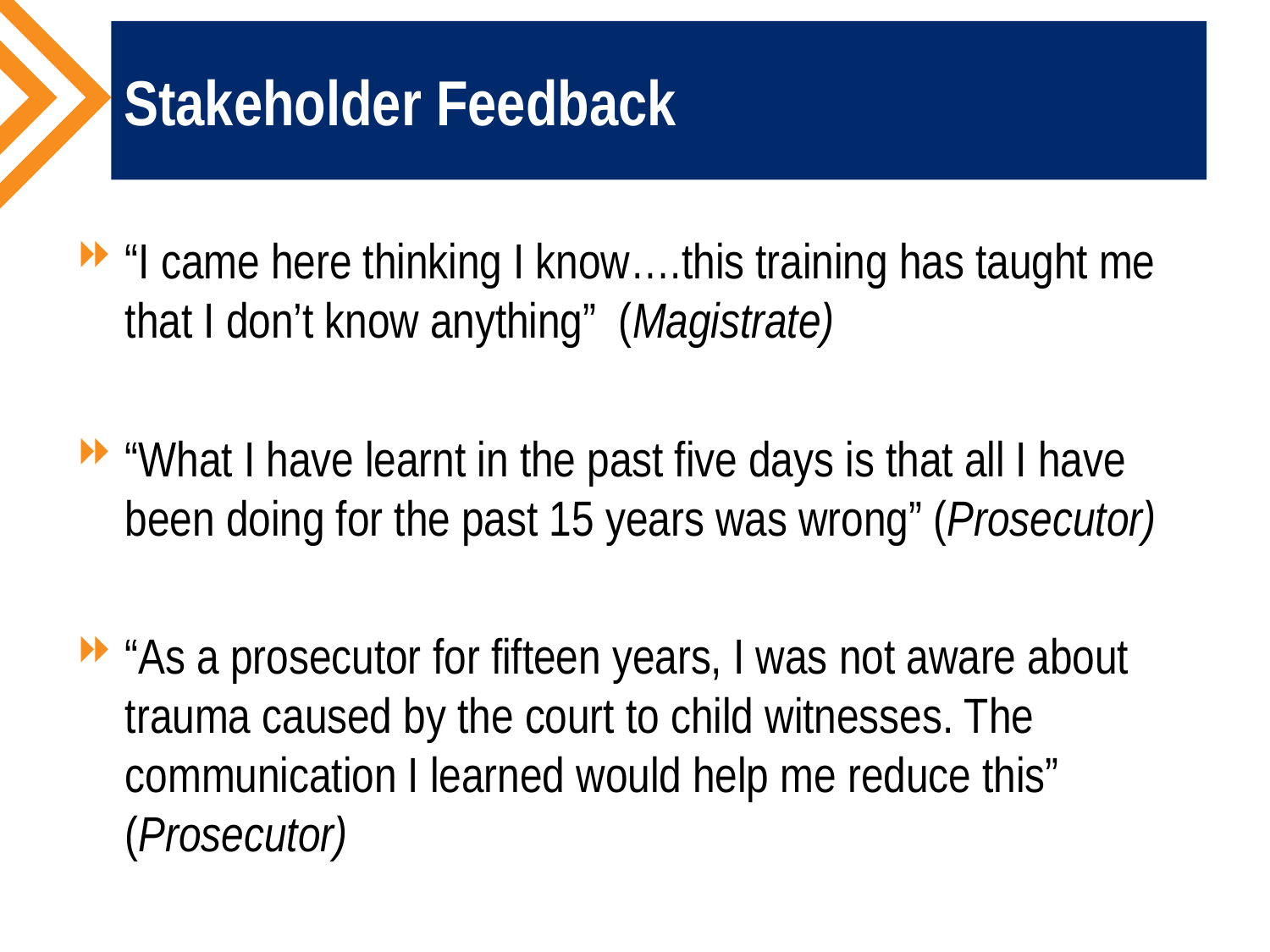

# Stakeholder Feedback
“I came here thinking I know….this training has taught me that I don’t know anything”  (Magistrate)

“What I have learnt in the past five days is that all I have been doing for the past 15 years was wrong” (Prosecutor)

“As a prosecutor for fifteen years, I was not aware about trauma caused by the court to child witnesses. The communication I learned would help me reduce this” (Prosecutor)